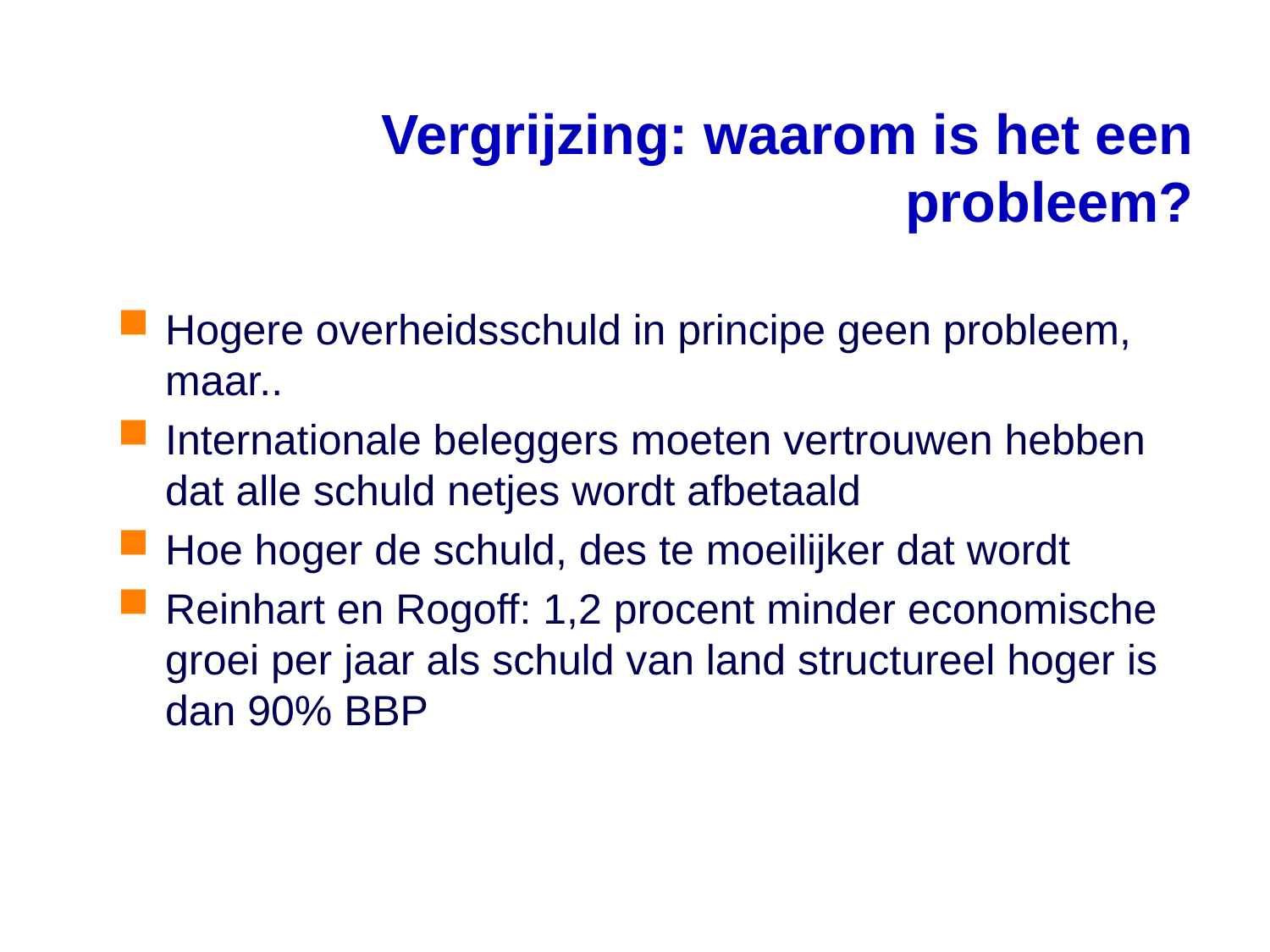

# Vergrijzing: waarom is het een probleem?
Hogere overheidsschuld in principe geen probleem, maar..
Internationale beleggers moeten vertrouwen hebben dat alle schuld netjes wordt afbetaald
Hoe hoger de schuld, des te moeilijker dat wordt
Reinhart en Rogoff: 1,2 procent minder economische groei per jaar als schuld van land structureel hoger is dan 90% BBP